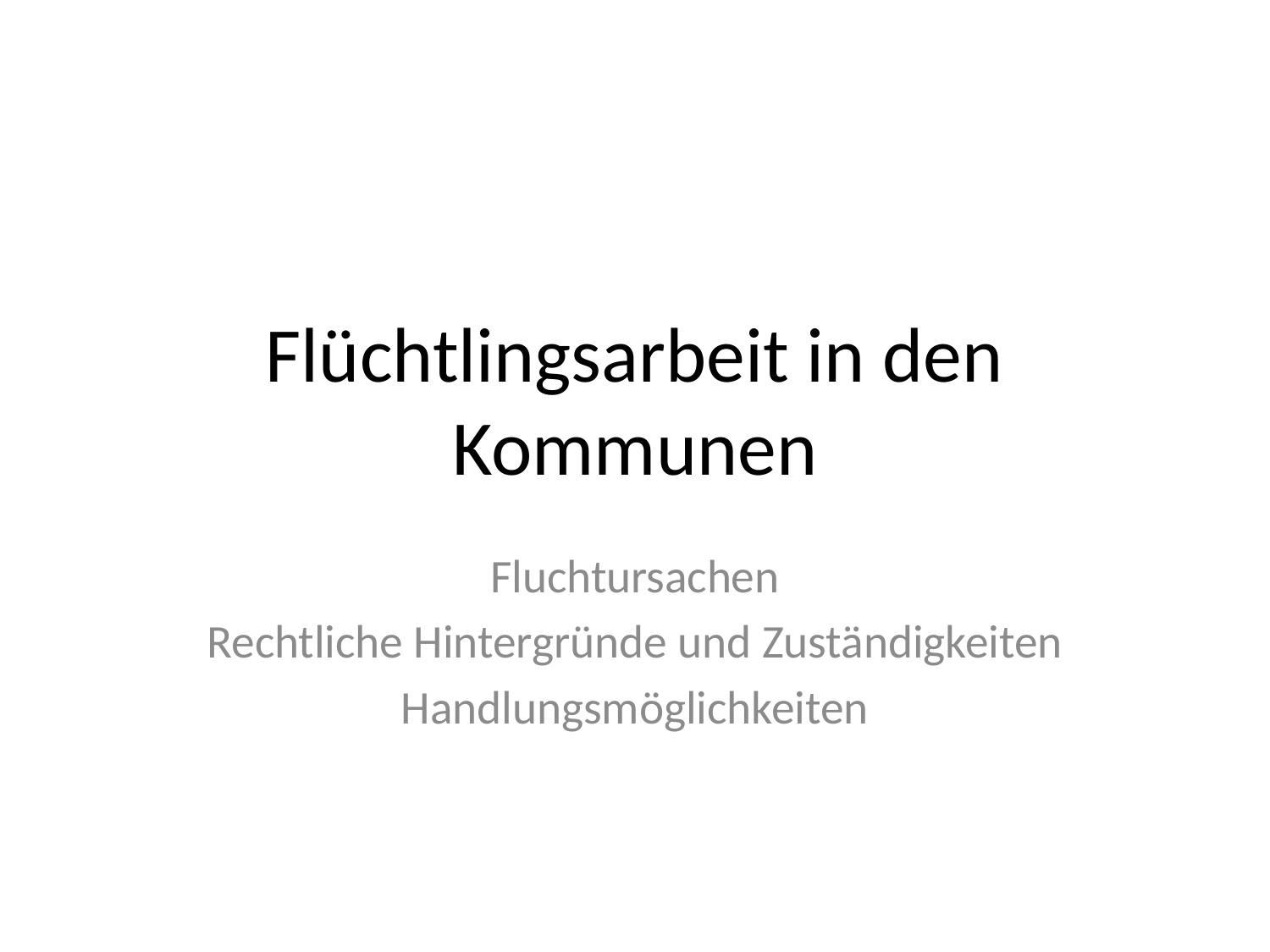

# Flüchtlingsarbeit in den Kommunen
Fluchtursachen
Rechtliche Hintergründe und Zuständigkeiten
Handlungsmöglichkeiten